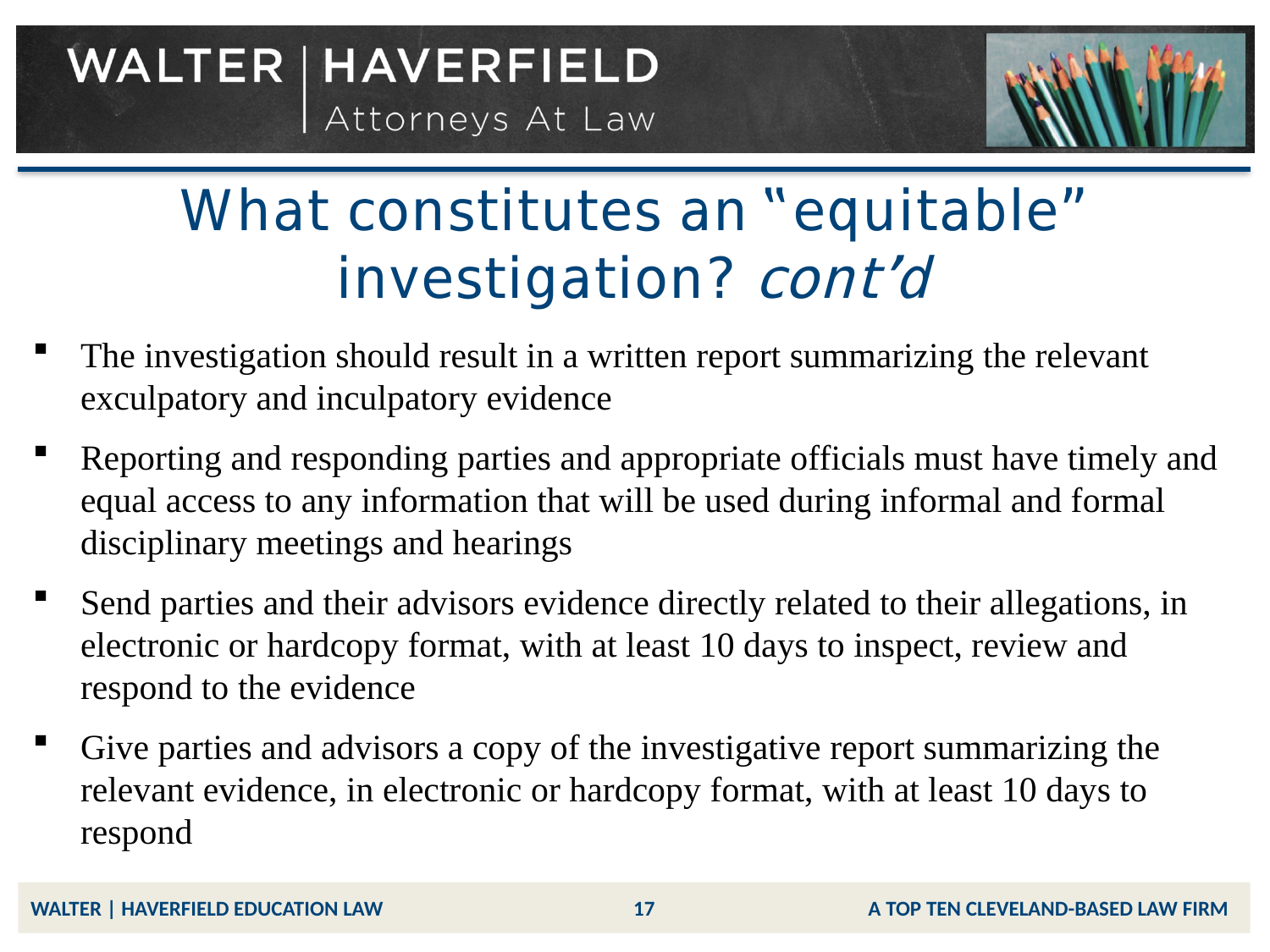

# What constitutes an “equitable” investigation? cont’d
The investigation should result in a written report summarizing the relevant exculpatory and inculpatory evidence
Reporting and responding parties and appropriate officials must have timely and equal access to any information that will be used during informal and formal disciplinary meetings and hearings
Send parties and their advisors evidence directly related to their allegations, in electronic or hardcopy format, with at least 10 days to inspect, review and respond to the evidence
Give parties and advisors a copy of the investigative report summarizing the relevant evidence, in electronic or hardcopy format, with at least 10 days to respond